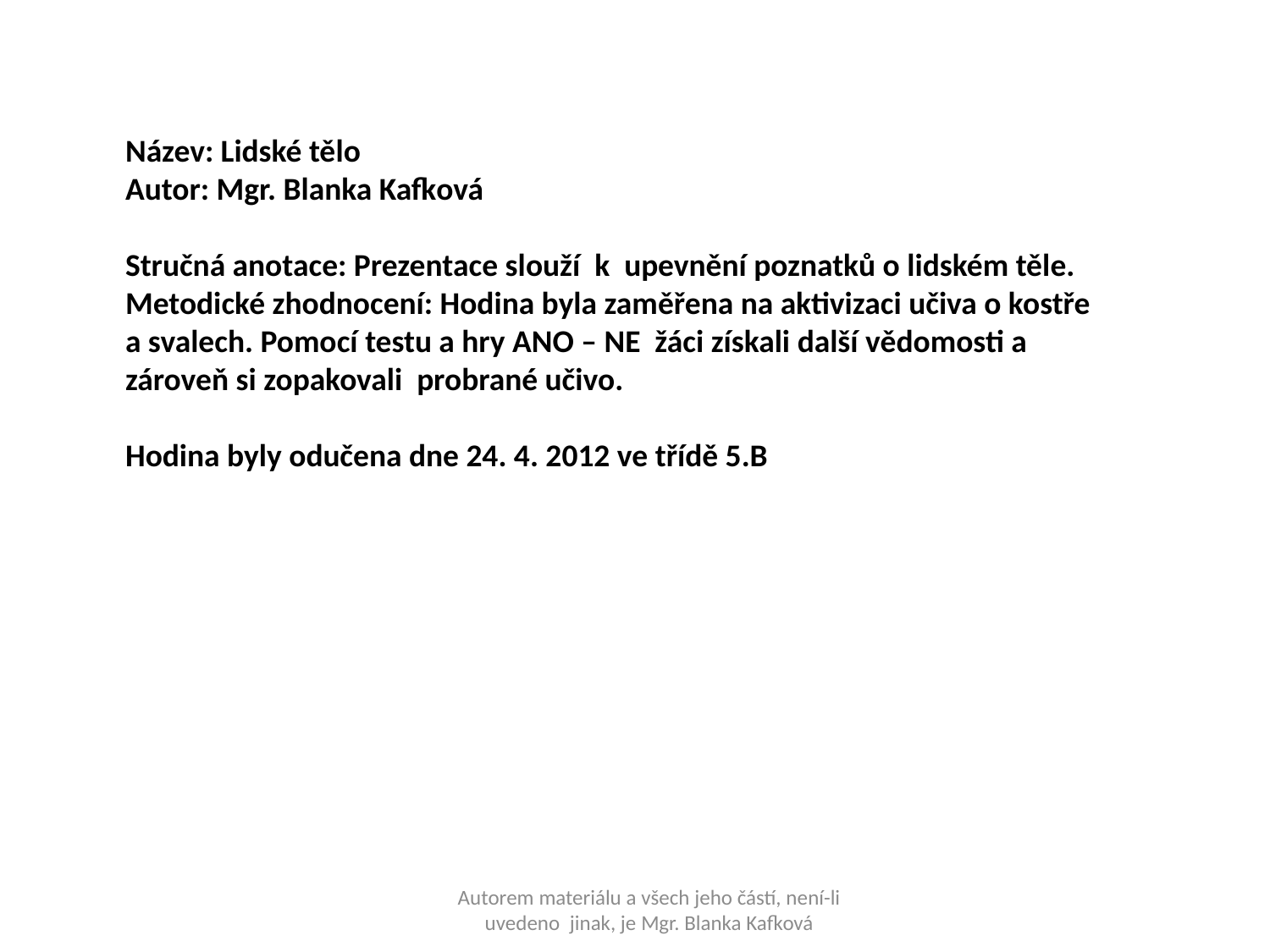

Název: Lidské tělo
Autor: Mgr. Blanka Kafková

Stručná anotace: Prezentace slouží  k  upevnění poznatků o lidském těle.
Metodické zhodnocení: Hodina byla zaměřena na aktivizaci učiva o kostře
a svalech. Pomocí testu a hry ANO – NE  žáci získali další vědomosti a zároveň si zopakovali  probrané učivo.

Hodina byly odučena dne 24. 4. 2012 ve třídě 5.B

Autorem materiálu a všech jeho částí, není-li uvedeno  jinak, je Mgr. Blanka Kafková